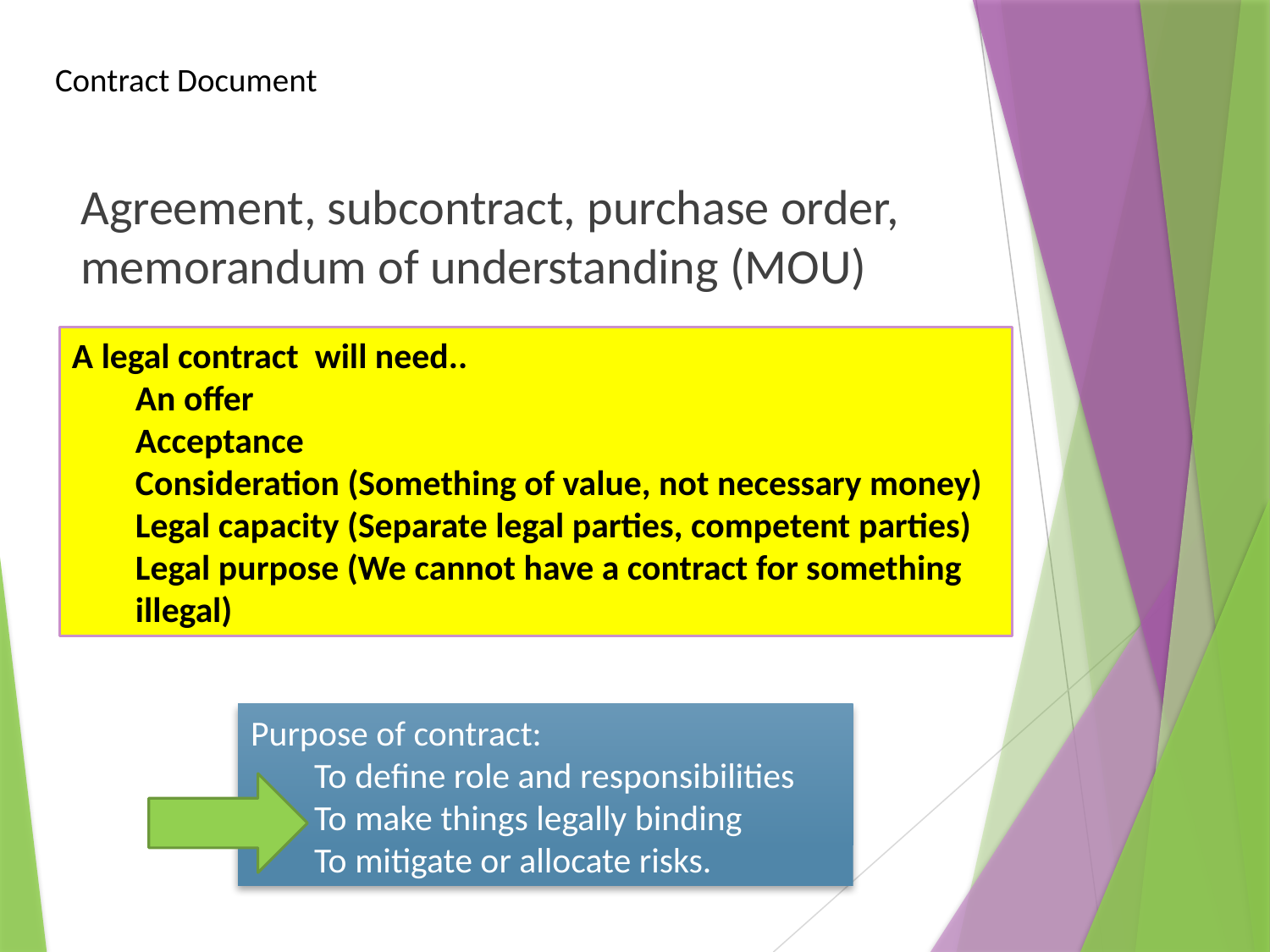

# Contract Document
Agreement, subcontract, purchase order, memorandum of understanding (MOU)

A legal contract  will need..
An offer
Acceptance
Consideration (Something of value, not necessary money)
Legal capacity (Separate legal parties, competent parties)
Legal purpose (We cannot have a contract for something illegal)
Purpose of contract:
To define role and responsibilities
To make things legally binding
To mitigate or allocate risks.